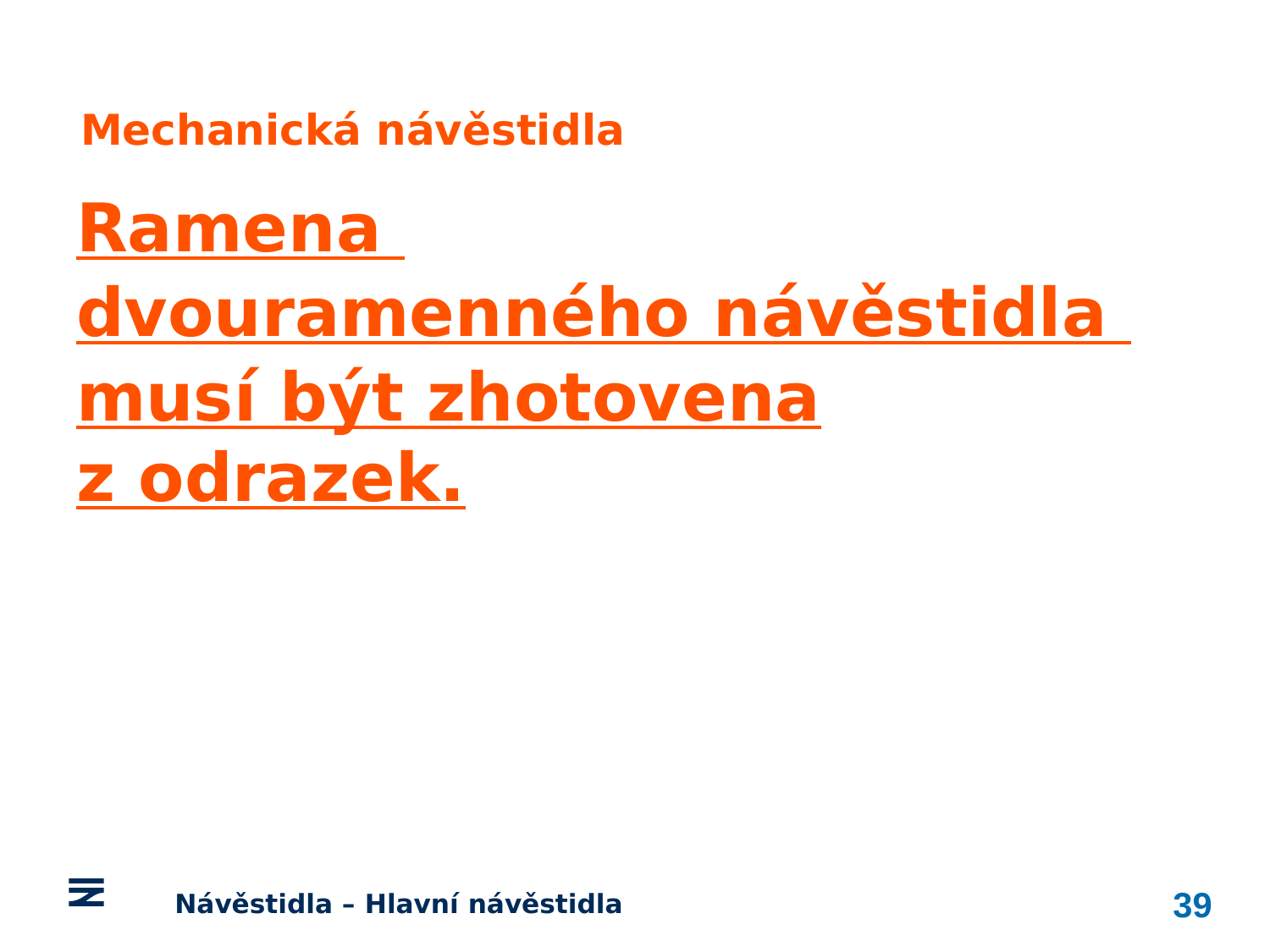

Mechanická návěstidla
Ramena
dvouramenného návěstidla
musí být zhotovena z odrazek.

39
	Návěstidla – Hlavní návěstidla